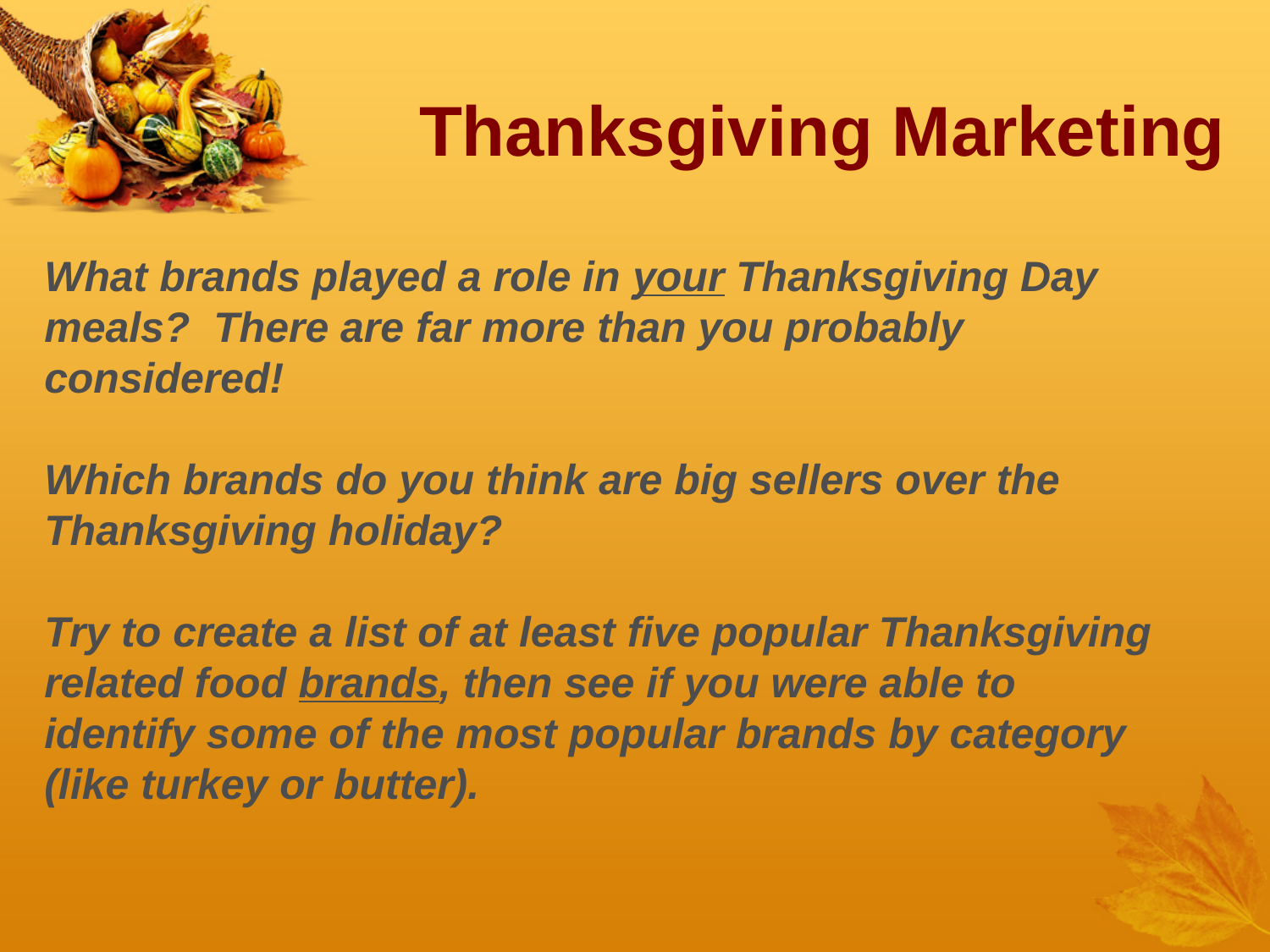

Thanksgiving Marketing
What brands played a role in your Thanksgiving Day meals?  There are far more than you probably considered!

Which brands do you think are big sellers over the Thanksgiving holiday?

Try to create a list of at least five popular Thanksgiving related food brands, then see if you were able to identify some of the most popular brands by category (like turkey or butter).